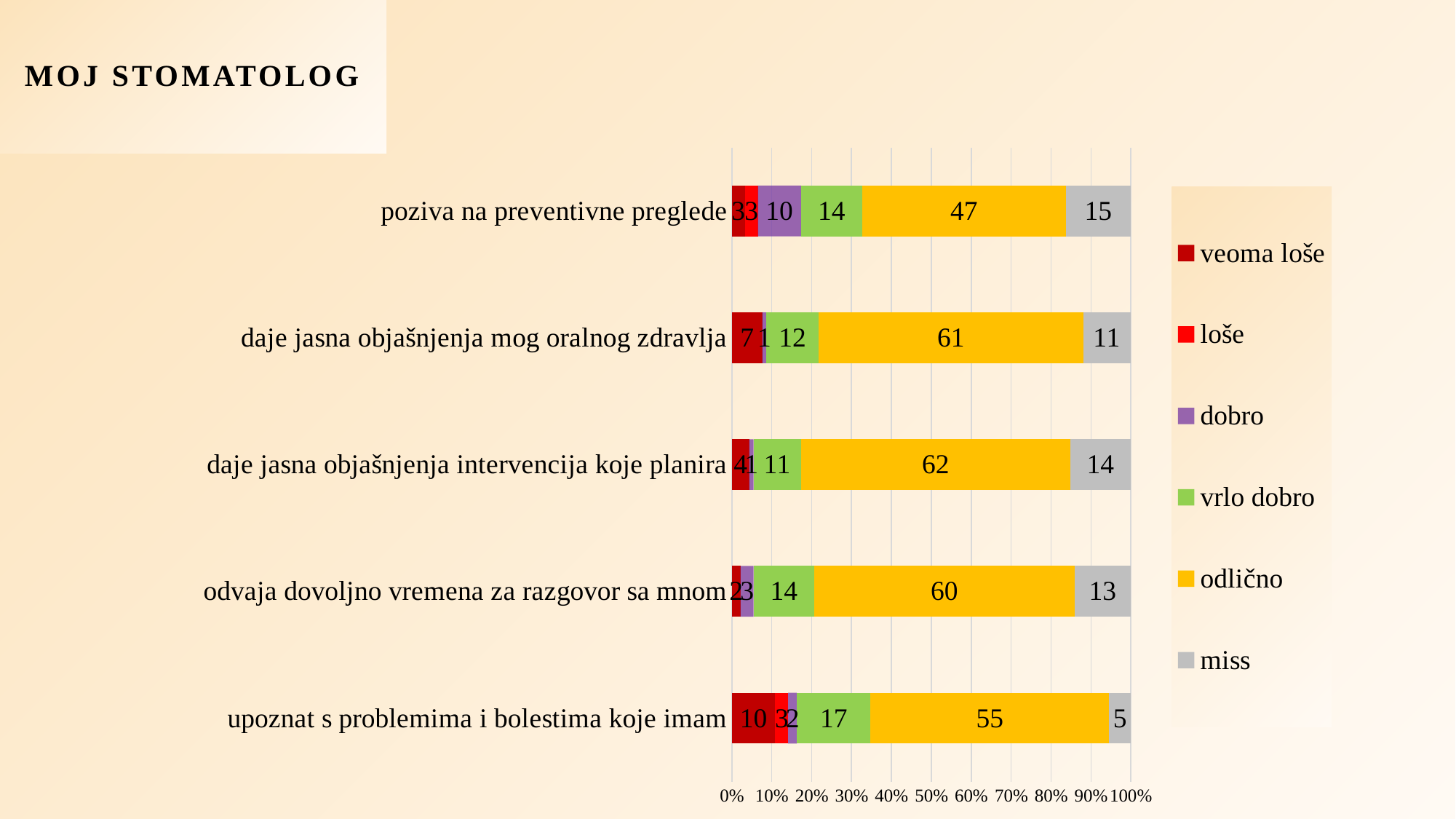

# Moj stomatolog

### Chart

| Category | veoma loše | loše | dobro | vrlo dobro | odlično | miss |
|---|---|---|---|---|---|---|
| upoznat s problemima i bolestima koje imam | 10.0 | 3.0 | 2.0 | 17.0 | 55.0 | 5.0 |
| odvaja dovoljno vremena za razgovor sa mnom | 2.0 | None | 3.0 | 14.0 | 60.0 | 13.0 |
| daje jasna objašnjenja intervencija koje planira | 4.0 | None | 1.0 | 11.0 | 62.0 | 14.0 |
| daje jasna objašnjenja mog oralnog zdravlja | 7.0 | None | 1.0 | 12.0 | 61.0 | 11.0 |
| poziva na preventivne preglede | 3.0 | 3.0 | 10.0 | 14.0 | 47.0 | 15.0 |